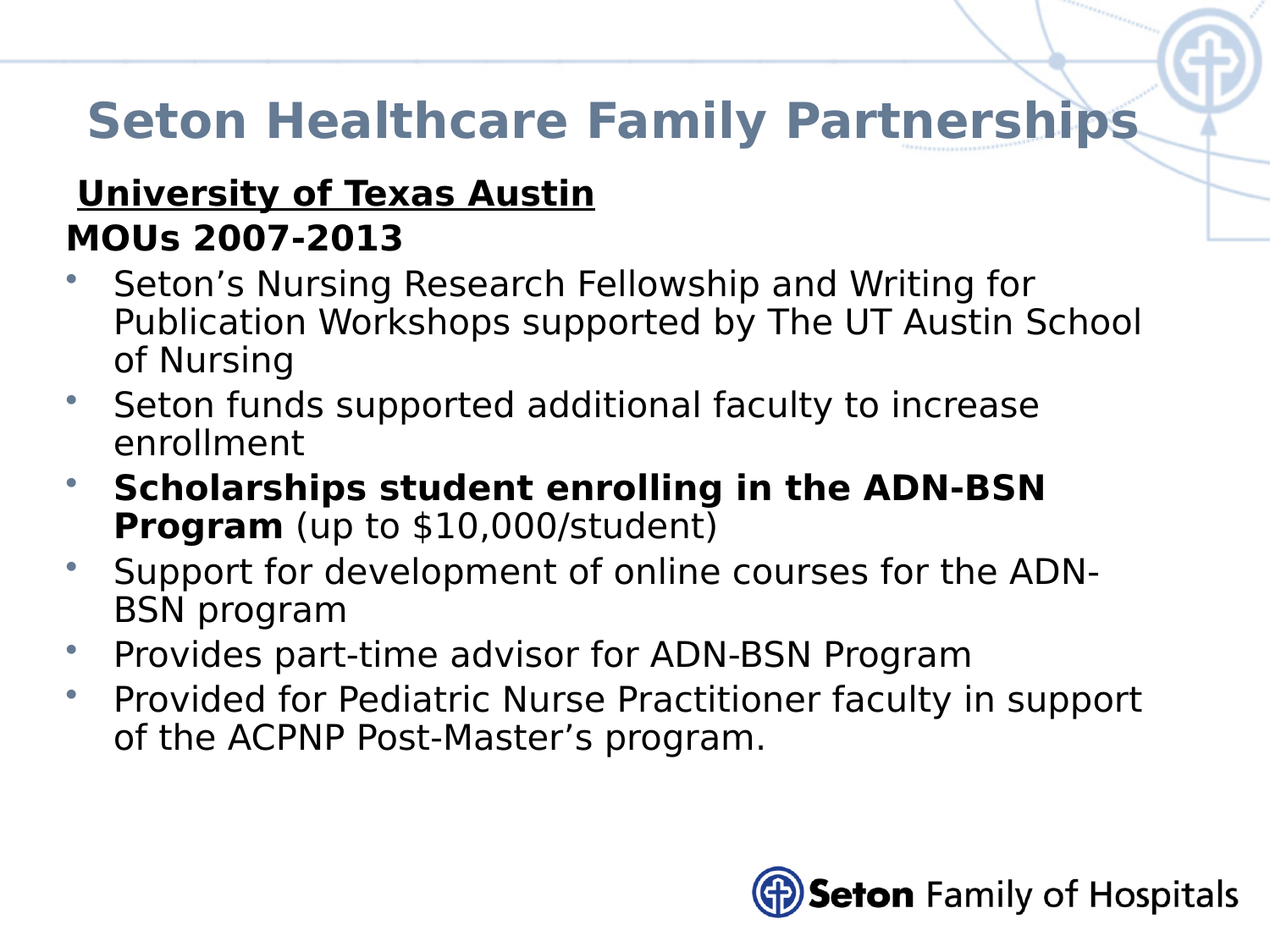

# Seton Healthcare Family Partnerships
 University of Texas Austin
MOUs 2007-2013
Seton’s Nursing Research Fellowship and Writing for Publication Workshops supported by The UT Austin School of Nursing
Seton funds supported additional faculty to increase enrollment
Scholarships student enrolling in the ADN-BSN Program (up to $10,000/student)
Support for development of online courses for the ADN-BSN program
Provides part-time advisor for ADN-BSN Program
Provided for Pediatric Nurse Practitioner faculty in support of the ACPNP Post-Master’s program.